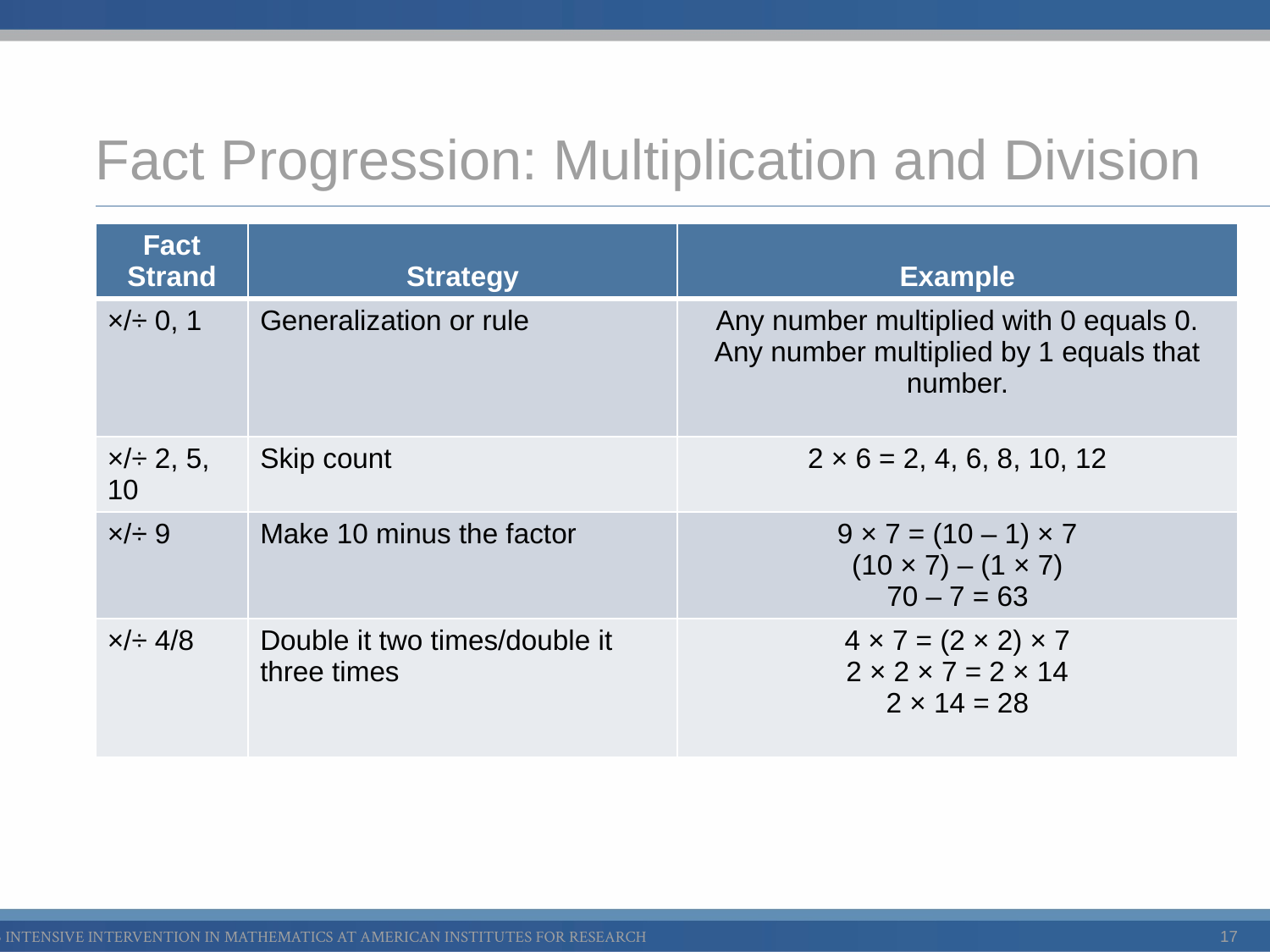

# Fact Progression: Multiplication and Division
| Fact Strand | Strategy | Example |
| --- | --- | --- |
| ×/÷ 0, 1 | Generalization or rule | Any number multiplied with 0 equals 0. Any number multiplied by 1 equals that number. |
| ×/÷ 2, 5, 10 | Skip count | 2 × 6 = 2, 4, 6, 8, 10, 12 |
| ×/÷ 9 | Make 10 minus the factor | 9 × 7 = (10 – 1) × 7 (10 × 7) – (1 × 7) 70 ­– 7 = 63 |
| ×/÷ 4/8 | Double it two times/double it three times | 4 × 7 = (2 × 2) × 7 2 × 2 × 7 = 2 × 14 2 × 14 = 28 |
17